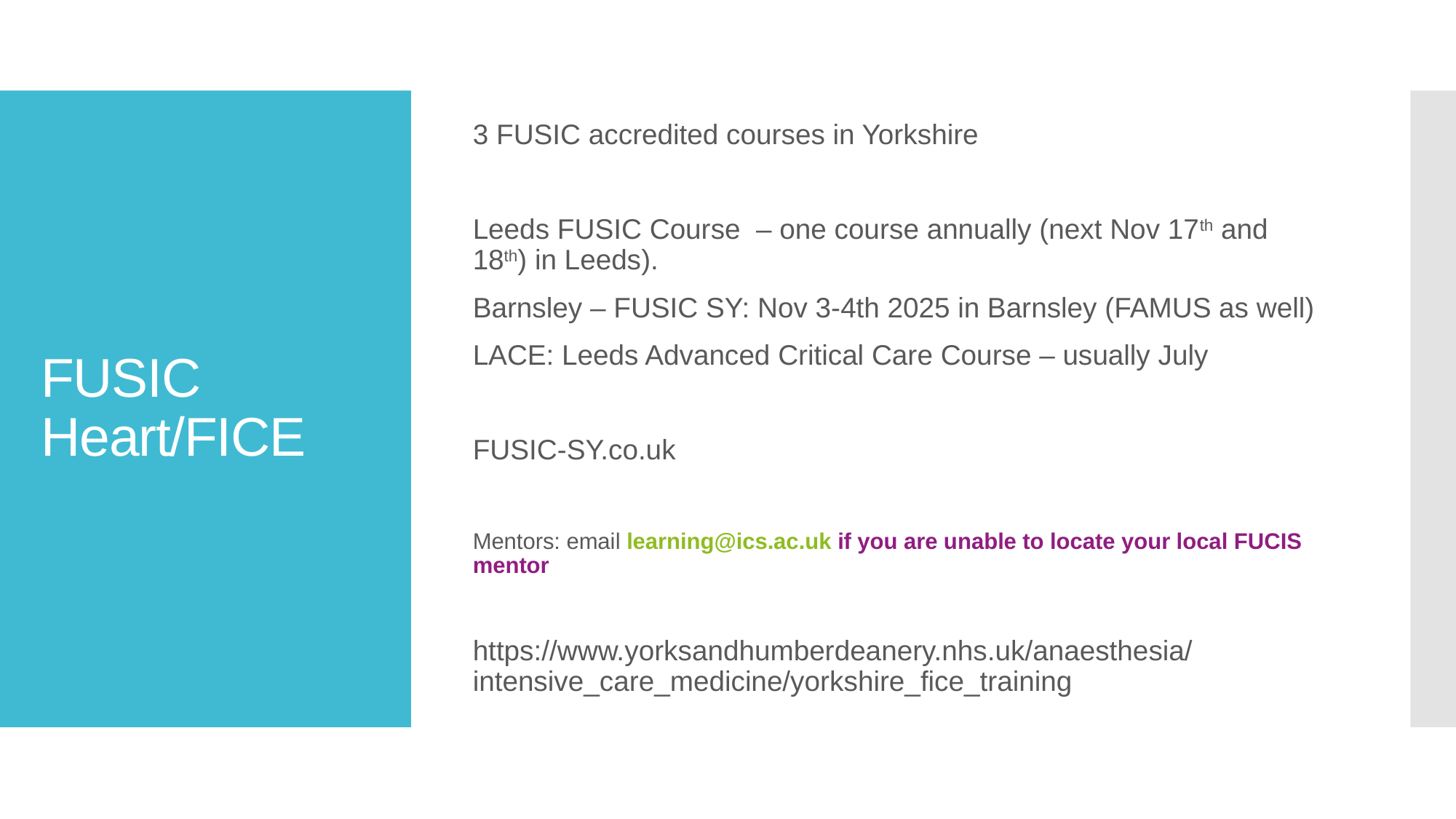

3 FUSIC accredited courses in Yorkshire

Leeds FUSIC Course  – one course annually (next Nov 17th and 18th) in Leeds).
Barnsley – FUSIC SY: Nov 3-4th 2025 in Barnsley (FAMUS as well)
LACE: Leeds Advanced Critical Care Course – usually July

FUSIC-SY.co.uk

Mentors: email learning@ics.ac.uk if you are unable to locate your local FUCIS mentor

https://www.yorksandhumberdeanery.nhs.uk/anaesthesia/intensive_care_medicine/yorkshire_fice_training
# FUSIC Heart/FICE